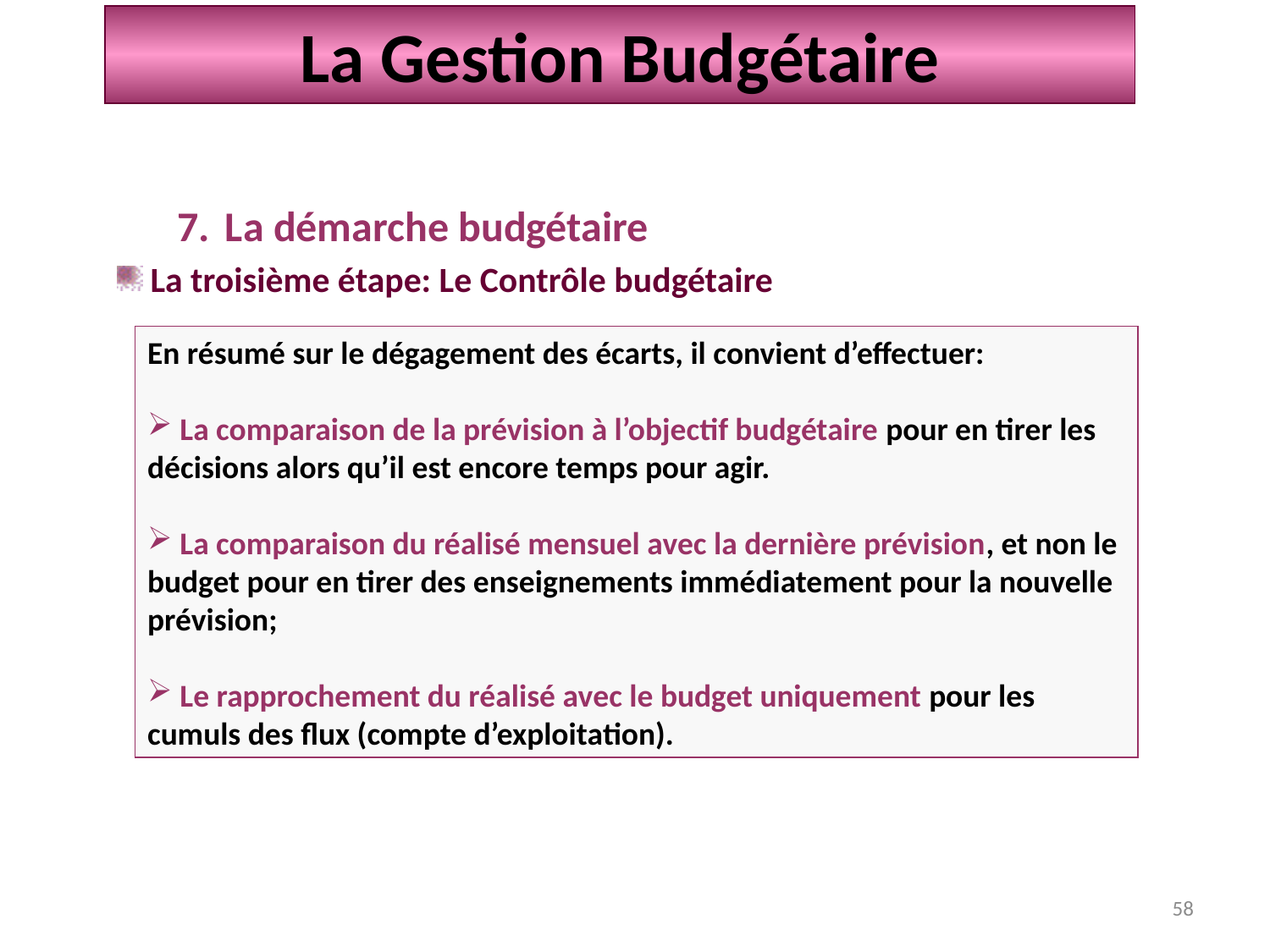

La Gestion Budgétaire
La démarche budgétaire
 La troisième étape: Le Contrôle budgétaire
En résumé sur le dégagement des écarts, il convient d’effectuer:

 La comparaison de la prévision à l’objectif budgétaire pour en tirer les décisions alors qu’il est encore temps pour agir.

 La comparaison du réalisé mensuel avec la dernière prévision, et non le budget pour en tirer des enseignements immédiatement pour la nouvelle prévision;

 Le rapprochement du réalisé avec le budget uniquement pour les cumuls des flux (compte d’exploitation).
58